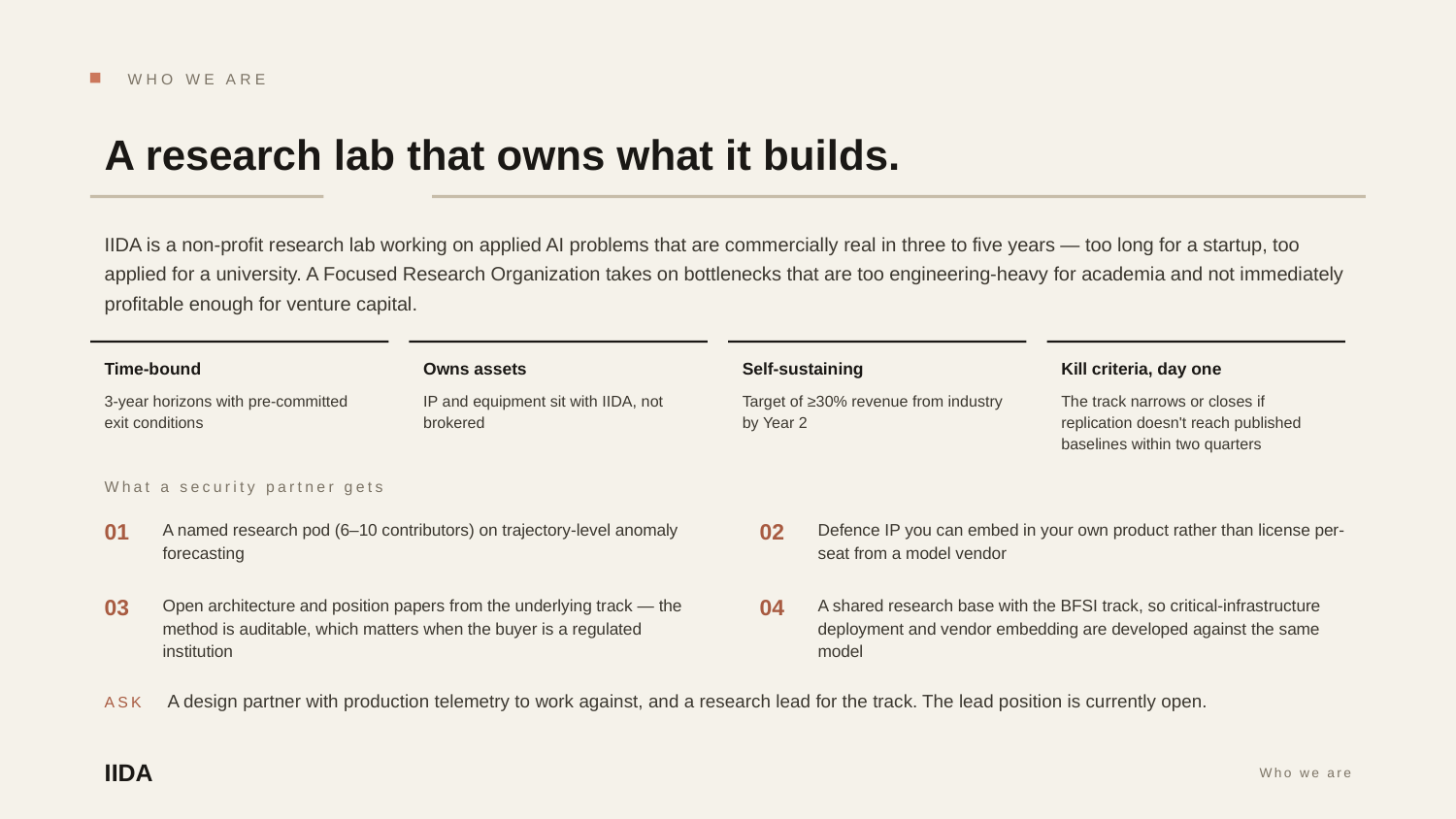

WHO WE ARE

A research lab that owns what it builds.

IIDA is a non-profit research lab working on applied AI problems that are commercially real in three to five years — too long for a startup, too applied for a university. A Focused Research Organization takes on bottlenecks that are too engineering-heavy for academia and not immediately profitable enough for venture capital.

Time-bound
Owns assets
Self-sustaining
Kill criteria, day one
3-year horizons with pre-committed exit conditions
IP and equipment sit with IIDA, not brokered
Target of ≥30% revenue from industry by Year 2
The track narrows or closes if replication doesn't reach published baselines within two quarters
What a security partner gets
01
A named research pod (6–10 contributors) on trajectory-level anomaly forecasting
02
Defence IP you can embed in your own product rather than license per-seat from a model vendor
03
Open architecture and position papers from the underlying track — the method is auditable, which matters when the buyer is a regulated institution
04
A shared research base with the BFSI track, so critical-infrastructure deployment and vendor embedding are developed against the same model
ASK   A design partner with production telemetry to work against, and a research lead for the track. The lead position is currently open.
IIDA
Who we are